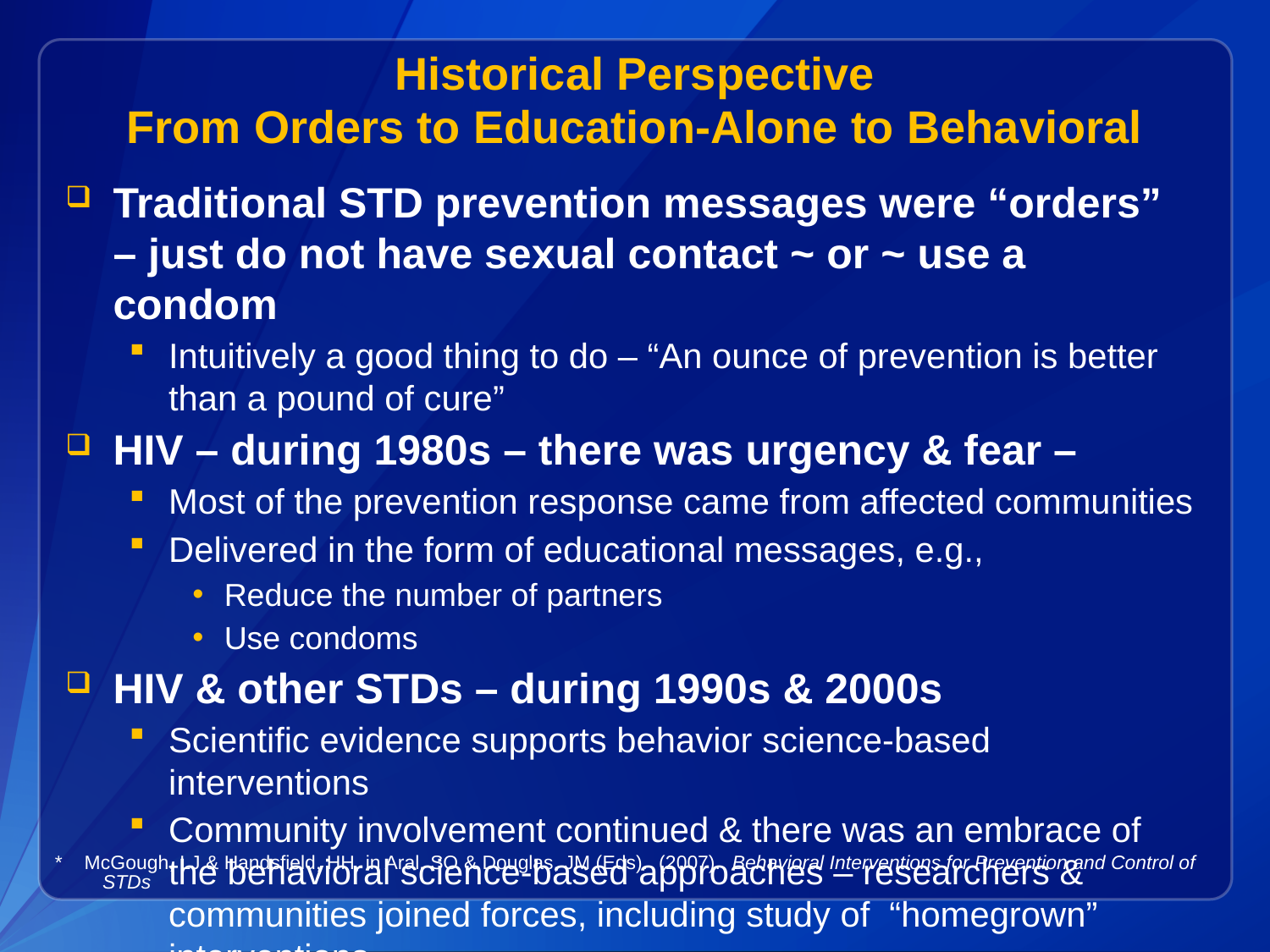

# Historical Perspective From Orders to Education-Alone to Behavioral
Traditional STD prevention messages were “orders” – just do not have sexual contact ~ or ~ use a condom
Intuitively a good thing to do – “An ounce of prevention is better than a pound of cure”
HIV – during 1980s – there was urgency & fear –
Most of the prevention response came from affected communities
Delivered in the form of educational messages, e.g.,
Reduce the number of partners
Use condoms
HIV & other STDs – during 1990s & 2000s
Scientific evidence supports behavior science-based interventions
Community involvement continued & there was an embrace of the behavioral science-based approaches – researchers & communities joined forces, including study of  “homegrown”  interventions
*    McGough, LJ & Handsfield, HH, in Aral, SO & Douglas, JM (Eds).  (2007).  Behavioral Interventions for Prevention and Control of STDs